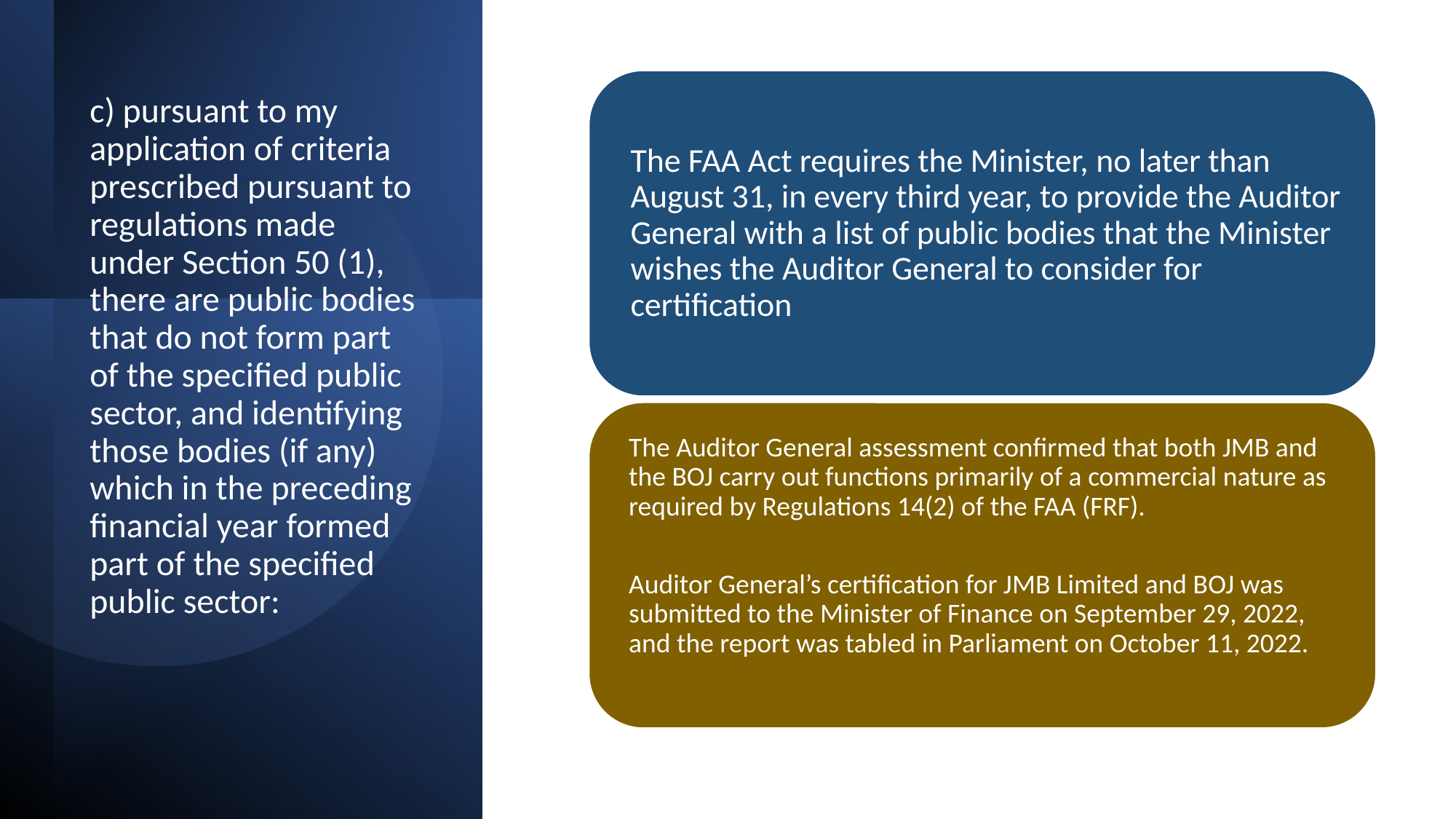

The FAA Act requires the Minister, no later than August 31, in every third year, to provide the Auditor General with a list of public bodies that the Minister wishes the Auditor General to consider for certification
The Auditor General assessment confirmed that both JMB and the BOJ carry out functions primarily of a commercial nature as required by Regulations 14(2) of the FAA (FRF).

Auditor General’s certification for JMB Limited and BOJ was submitted to the Minister of Finance on September 29, 2022, and the report was tabled in Parliament on October 11, 2022.

# c) pursuant to my application of criteria prescribed pursuant to regulations made under Section 50 (1), there are public bodies that do not form part of the specified public sector, and identifying those bodies (if any) which in the preceding financial year formed part of the specified public sector: